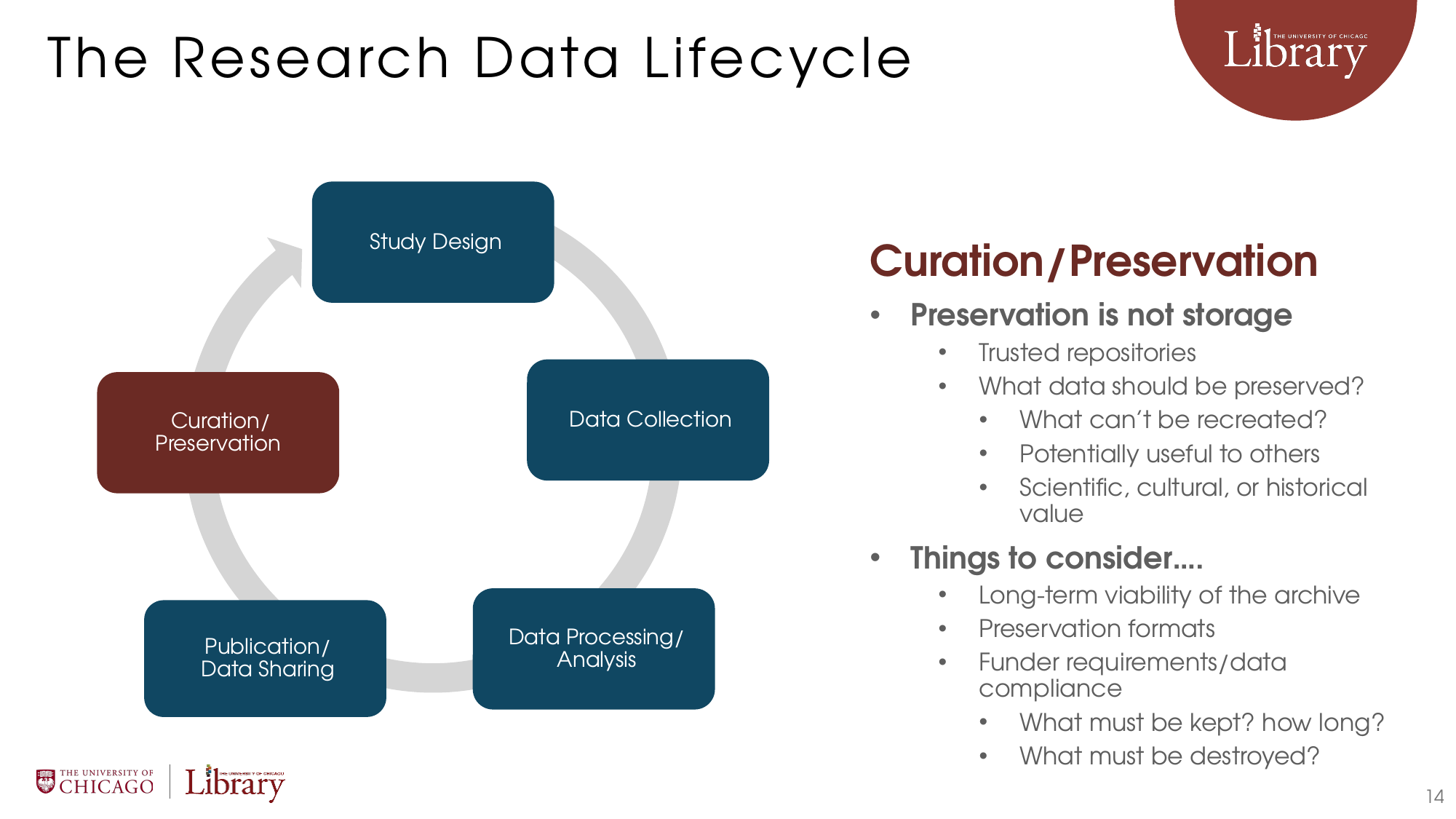

# The Research Data Lifecycle
Study Design
Data Collection
Data Processing/
Analysis
Publication/
Data Sharing
Curation/
Preservation
Curation/Preservation
Preservation is not storage
Trusted repositories
What data should be preserved?
What can’t be recreated?
Potentially useful to others
Scientific, cultural, or historical value
Things to consider….
Long-term viability of the archive
Preservation formats
Funder requirements/data compliance
What must be kept? how long?
What must be destroyed?

14